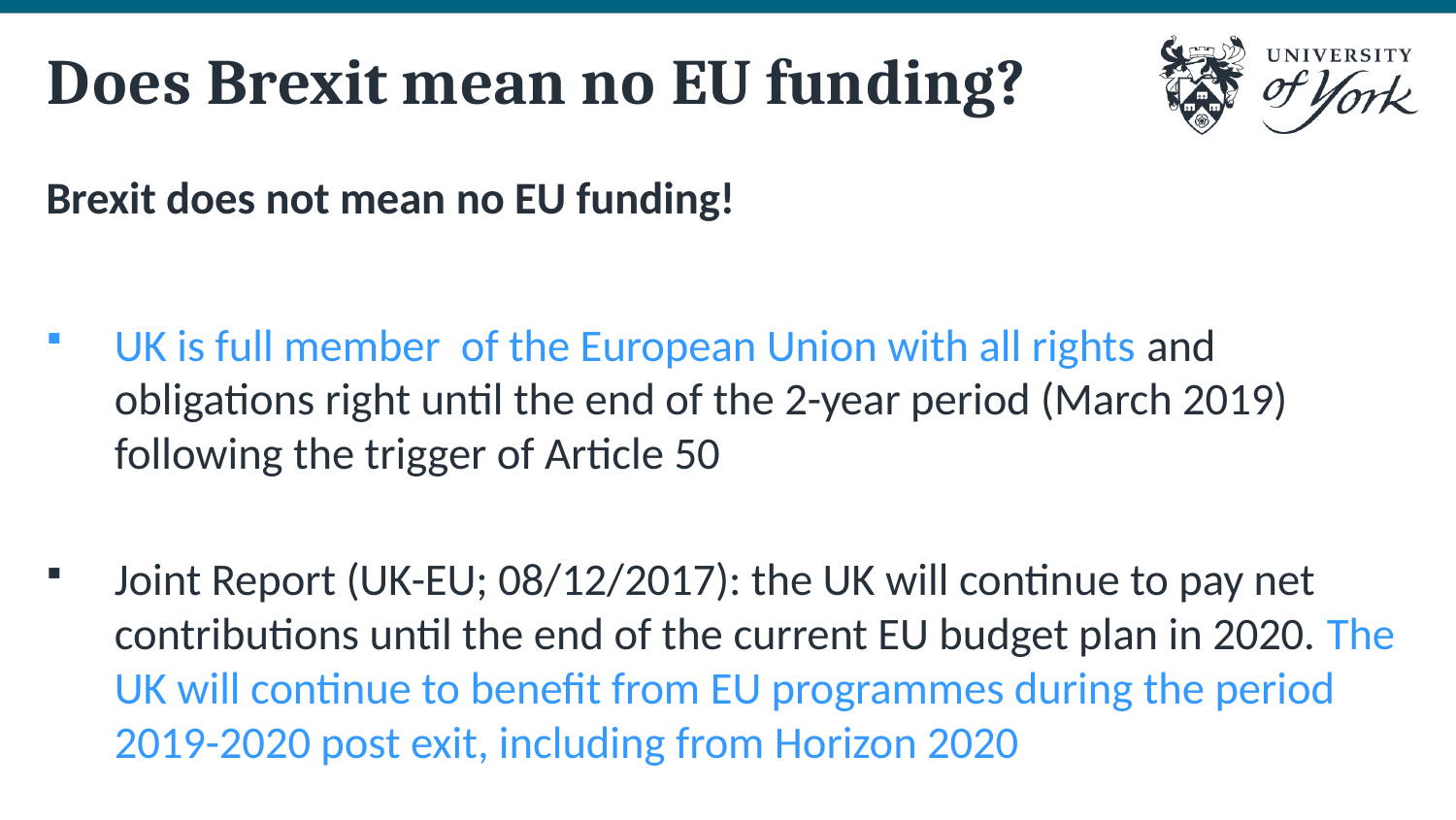

# Does Brexit mean no EU funding?
Brexit does not mean no EU funding!

UK is full member  of the European Union with all rights and obligations right until the end of the 2-year period (March 2019) following the trigger of Article 50

Joint Report (UK-EU; 08/12/2017): the UK will continue to pay net contributions until the end of the current EU budget plan in 2020. The UK will continue to benefit from EU programmes during the period 2019-2020 post exit, including from Horizon 2020